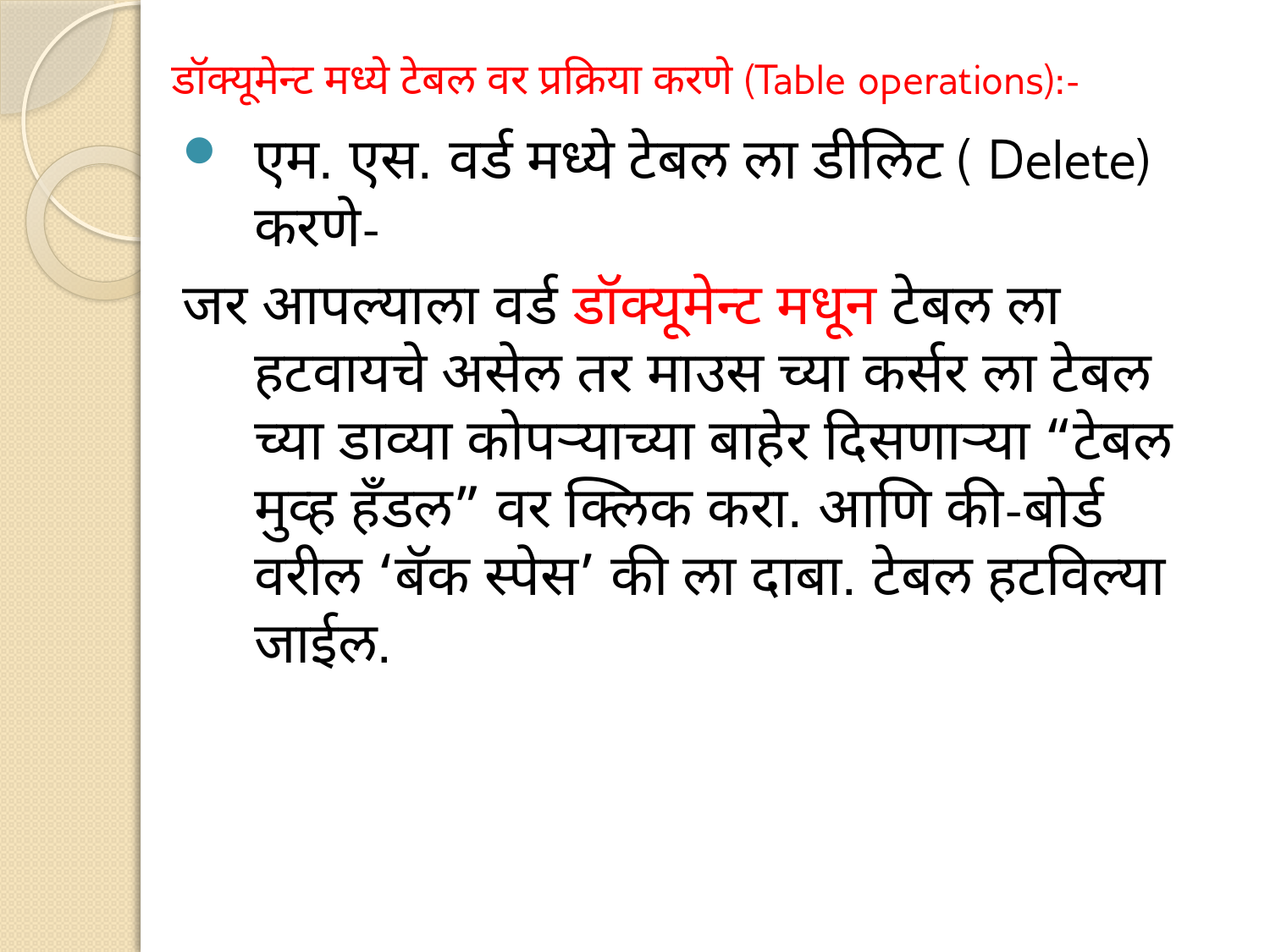

# डॉक्यूमेन्ट मध्ये टेबल वर प्रक्रिया करणे (Table operations):-
एम. एस. वर्ड मध्ये टेबल ला डीलिट ( Delete) करणे-
जर आपल्याला वर्ड डॉक्यूमेन्ट मधून टेबल ला हटवायचे असेल तर माउस च्या कर्सर ला टेबल च्या डाव्या कोपऱ्याच्या बाहेर दिसणाऱ्या “टेबल मुव्ह हँडल” वर क्लिक करा. आणि की-बोर्ड वरील ‘बॅक स्पेस’ की ला दाबा. टेबल हटविल्या जाईल.